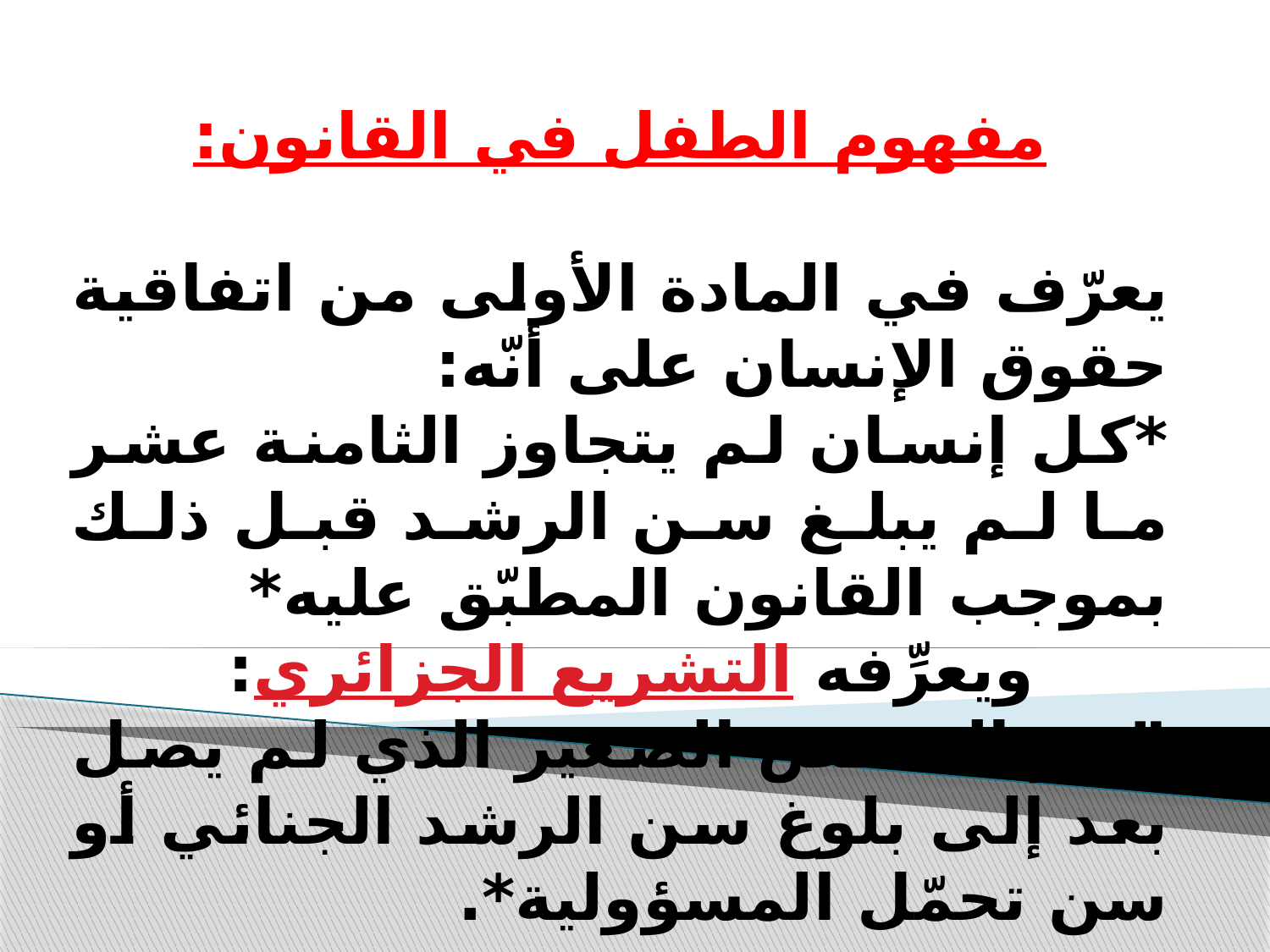

مفهوم الطفل في القانون:

يعرّف في المادة الأولى من اتفاقية حقوق الإنسان على أنّه:
*كل إنسان لم يتجاوز الثامنة عشر ما لم يبلغ سن الرشد قبل ذلك بموجب القانون المطبّق عليه*
ويعرِّفه التشريع الجزائري:
”هو الشخص الصغير الذي لم يصل بعد إلى بلوغ سن الرشد الجنائي أو سن تحمّل المسؤولية*.
#